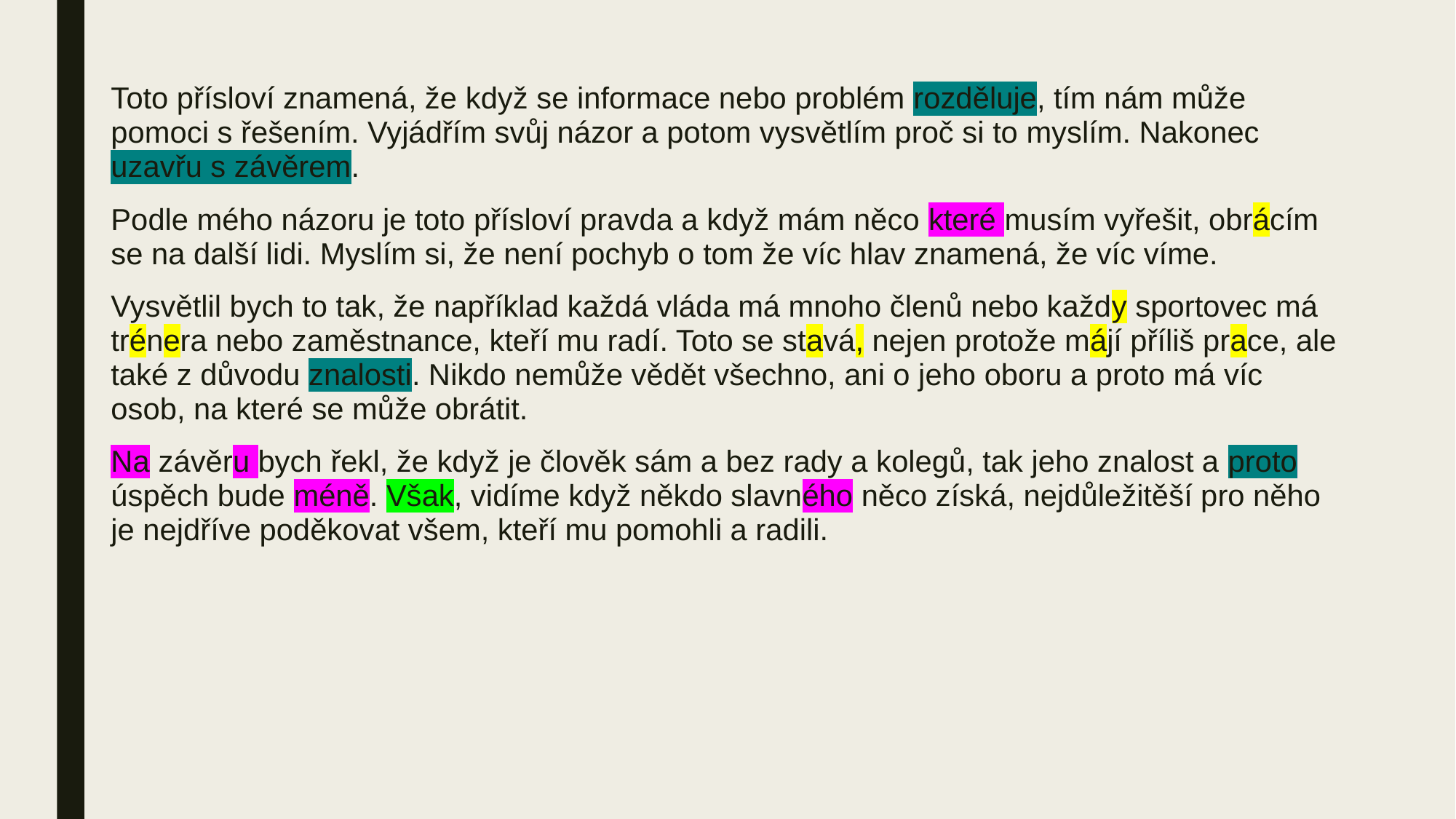

#
Toto přísloví znamená, že když se informace nebo problém rozděluje, tím nám může pomoci s řešením. Vyjádřím svůj názor a potom vysvětlím proč si to myslím. Nakonec uzavřu s závěrem.
Podle mého názoru je toto přísloví pravda a když mám něco které musím vyřešit, obrácím se na další lidi. Myslím si, že není pochyb o tom že víc hlav znamená, že víc víme.
Vysvětlil bych to tak, že například každá vláda má mnoho členů nebo každy sportovec má trénera nebo zaměstnance, kteří mu radí. Toto se stavá, nejen protože májí příliš prace, ale také z důvodu znalosti. Nikdo nemůže vědět všechno, ani o jeho oboru a proto má víc osob, na které se může obrátit.
Na závěru bych řekl, že když je člověk sám a bez rady a kolegů, tak jeho znalost a proto úspěch bude méně. Však, vidíme když někdo slavného něco získá, nejdůležitěší pro něho je nejdříve poděkovat všem, kteří mu pomohli a radili.